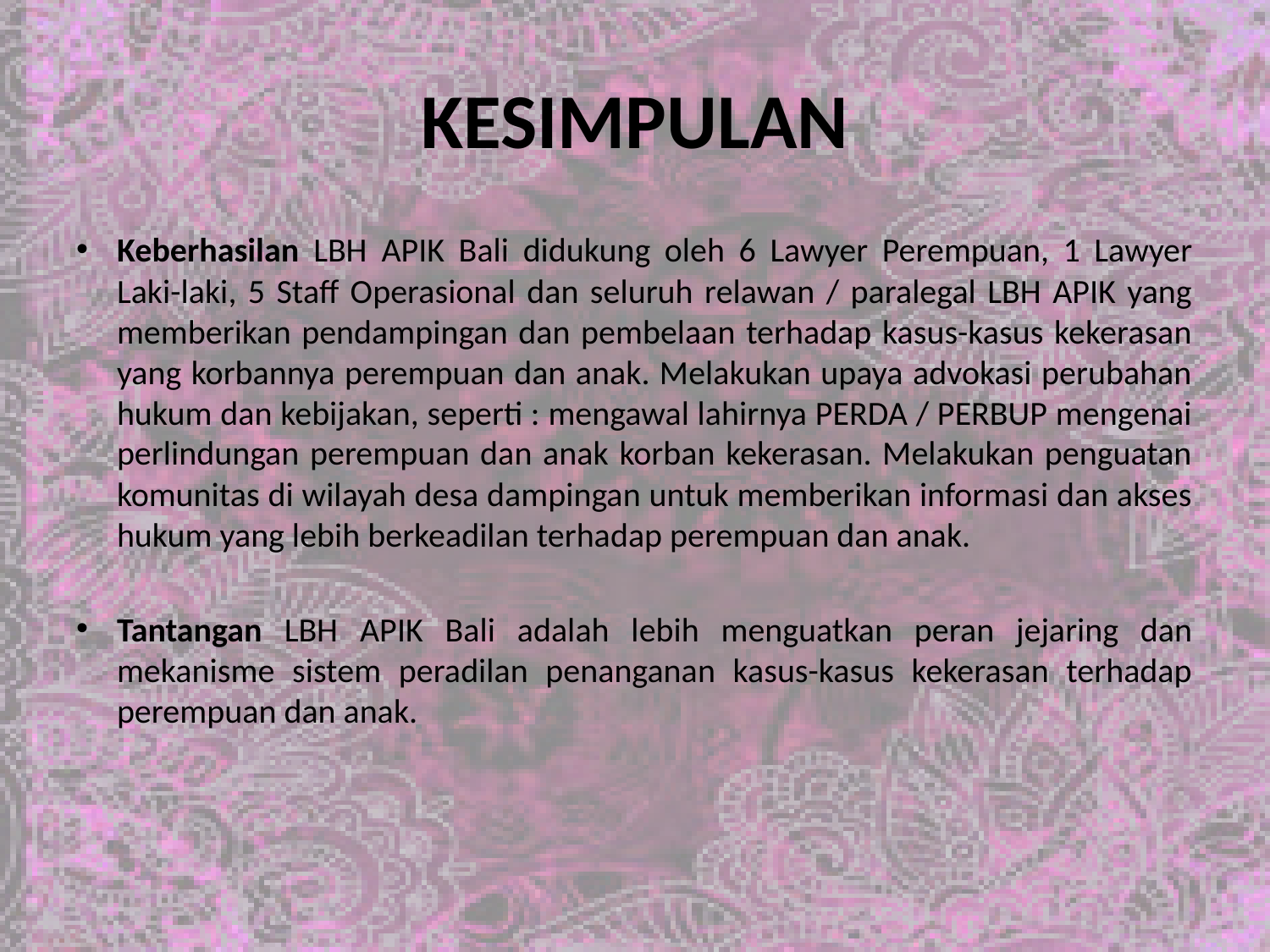

# KESIMPULAN
Keberhasilan LBH APIK Bali didukung oleh 6 Lawyer Perempuan, 1 Lawyer Laki-laki, 5 Staff Operasional dan seluruh relawan / paralegal LBH APIK yang memberikan pendampingan dan pembelaan terhadap kasus-kasus kekerasan yang korbannya perempuan dan anak. Melakukan upaya advokasi perubahan hukum dan kebijakan, seperti : mengawal lahirnya PERDA / PERBUP mengenai perlindungan perempuan dan anak korban kekerasan. Melakukan penguatan komunitas di wilayah desa dampingan untuk memberikan informasi dan akses hukum yang lebih berkeadilan terhadap perempuan dan anak.

Tantangan LBH APIK Bali adalah lebih menguatkan peran jejaring dan mekanisme sistem peradilan penanganan kasus-kasus kekerasan terhadap perempuan dan anak.